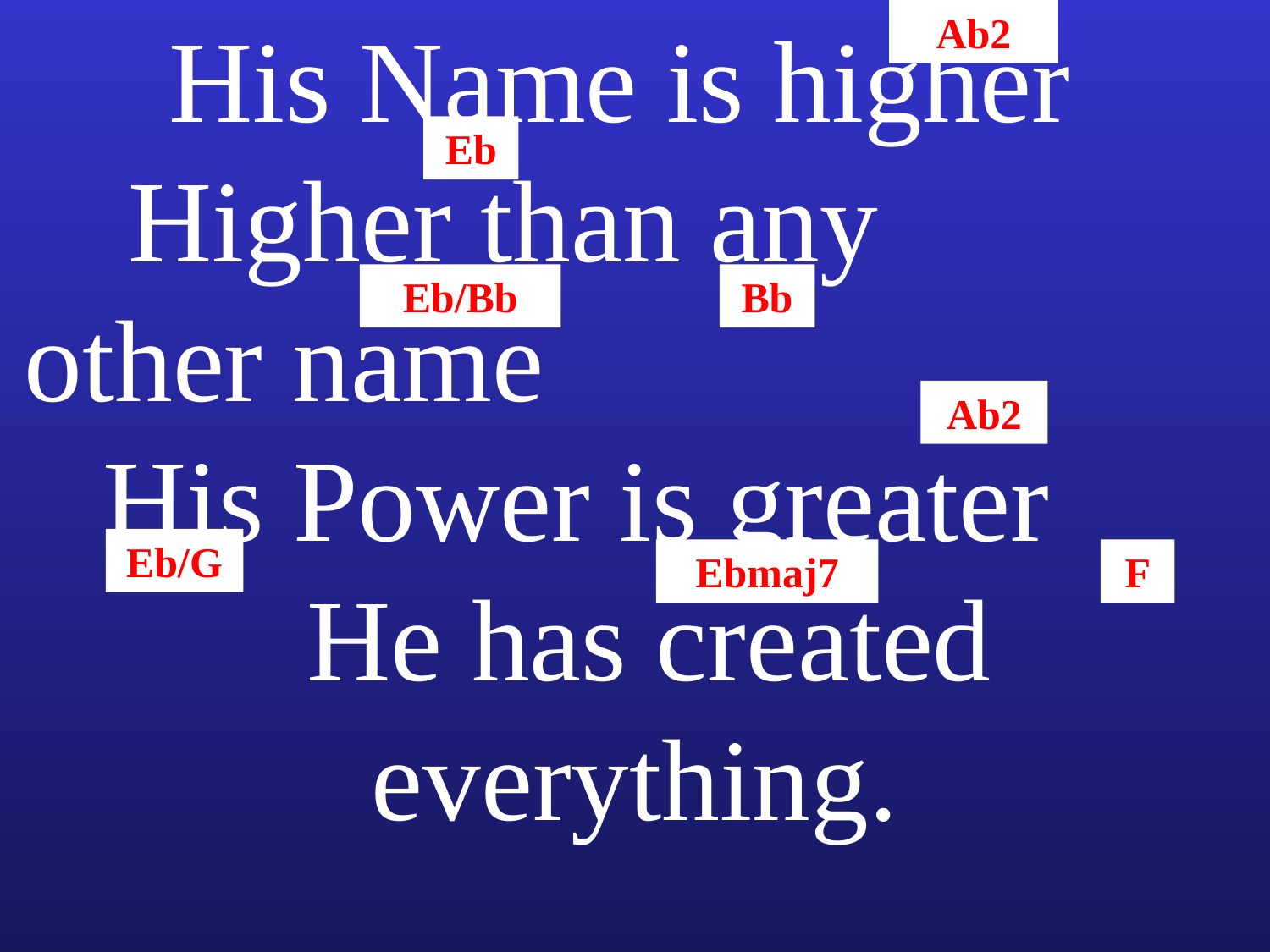

His Name is higher  Higher than any          other name                            His Power is greater         He has created everything.
Ab2
Eb
Eb/Bb
Bb
Ab2
Eb/G
Ebmaj7
F